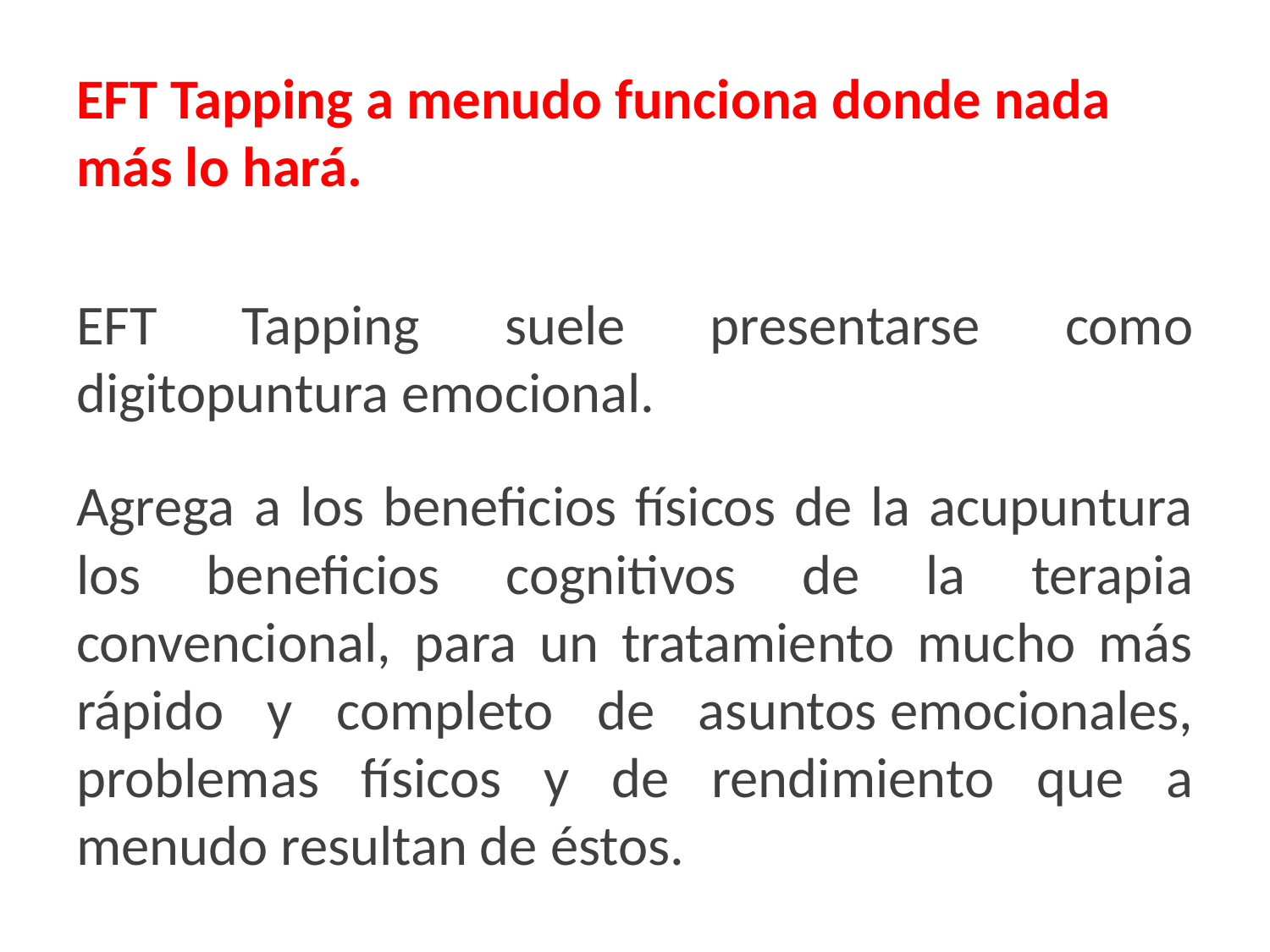

EFT Tapping a menudo funciona donde nada más lo hará.

EFT Tapping suele presentarse como digitopuntura emocional.

Agrega a los beneficios físicos de la acupuntura los beneficios cognitivos de la terapia convencional, para un tratamiento mucho más rápido y completo de asuntos emocionales, problemas físicos y de rendimiento que a menudo resultan de éstos.